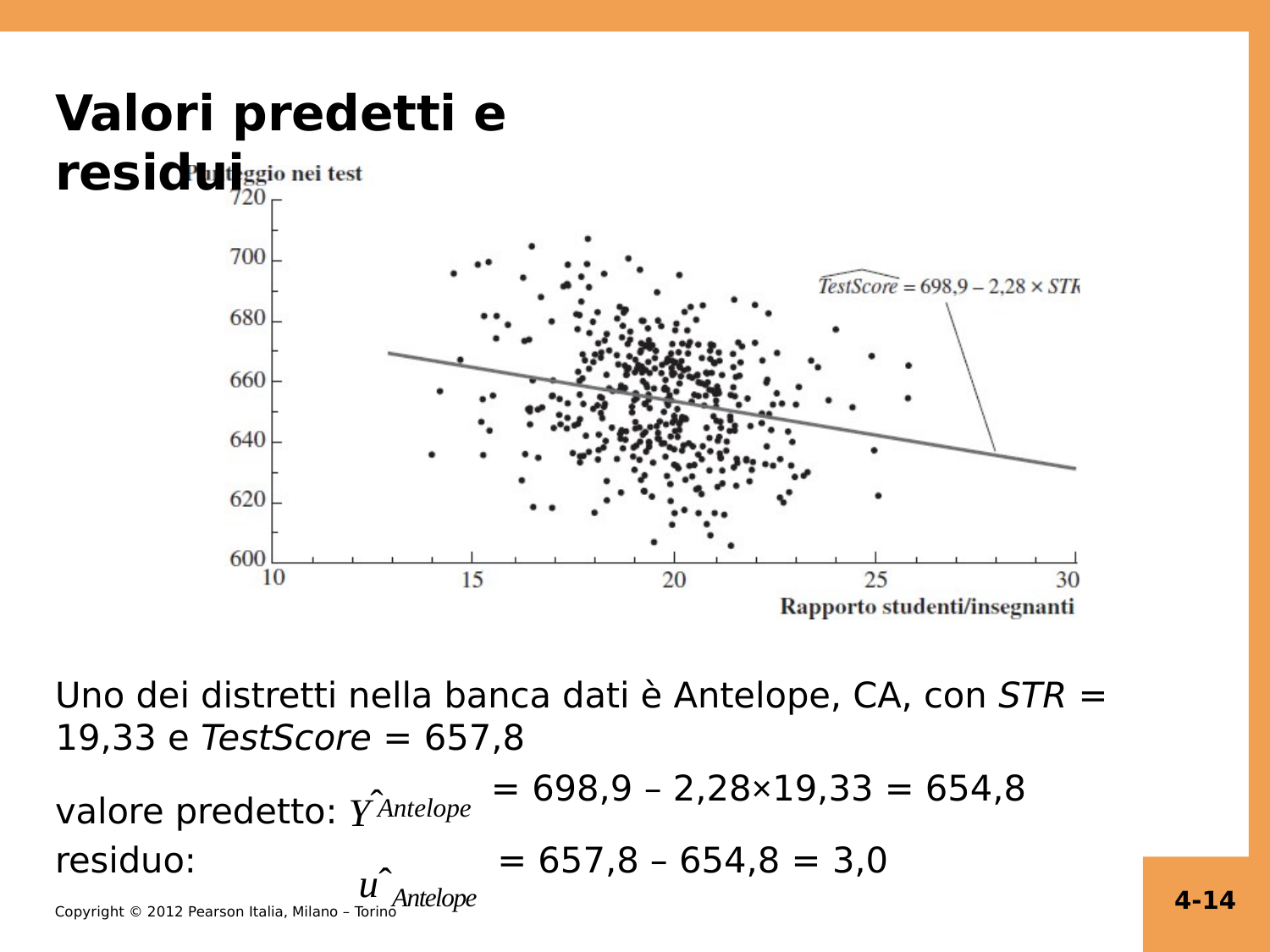

# Valori predetti e residui

Uno dei distretti nella banca dati è Antelope, CA, con STR =
19,33 e TestScore = 657,8
valore predetto: Yˆ
= 698,9 – 2,28×19,33 = 654,8
= 657,8 – 654,8 = 3,0
Antelope
residuo:
uˆAntelope
4-14
Copyright © 2012 Pearson Italia, Milano – Torino